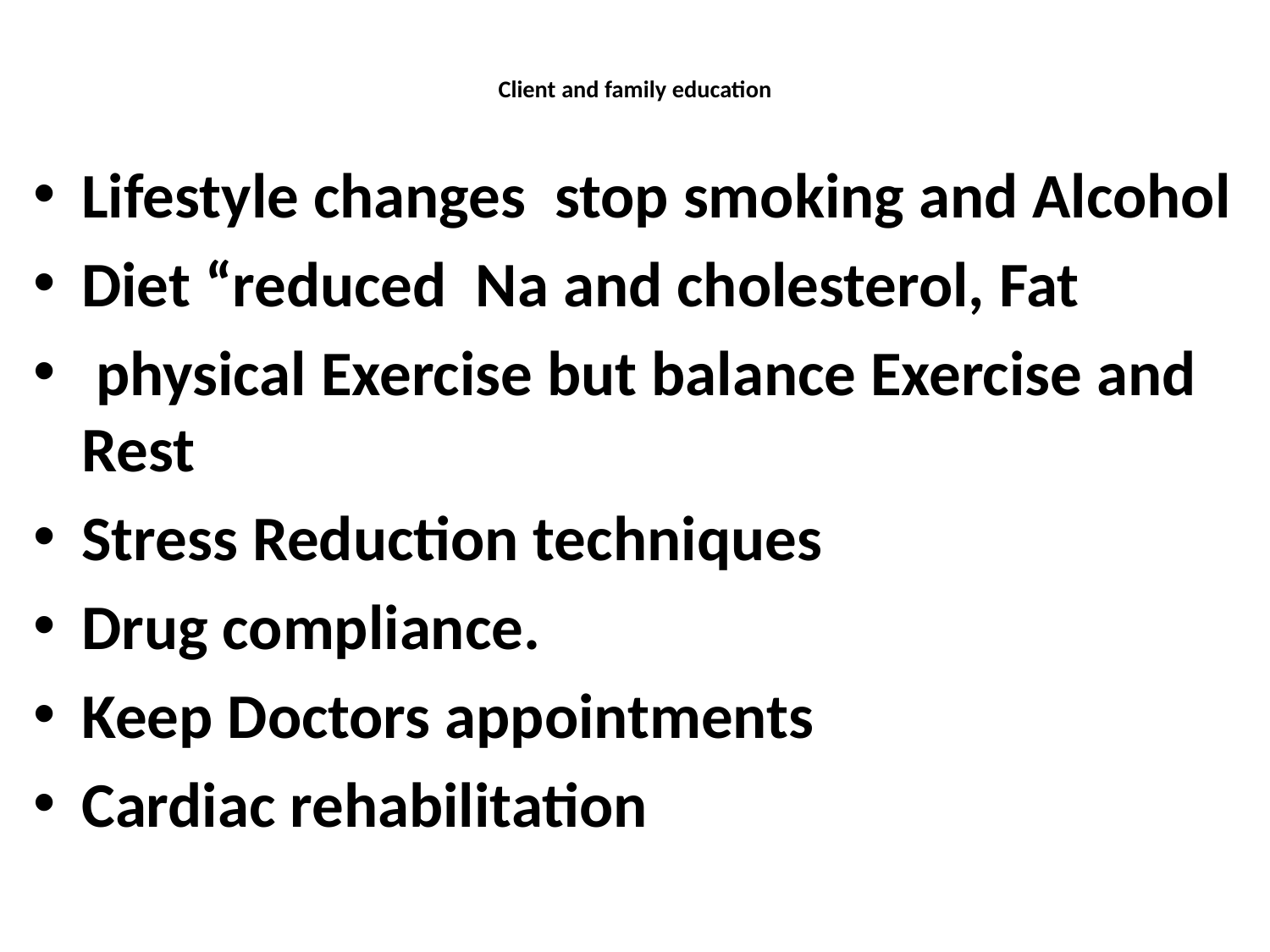

# Client and family education
Lifestyle changes  stop smoking and Alcohol
Diet “reduced  Na and cholesterol, Fat
 physical Exercise but balance Exercise and Rest
Stress Reduction techniques
Drug compliance.
Keep Doctors appointments
Cardiac rehabilitation